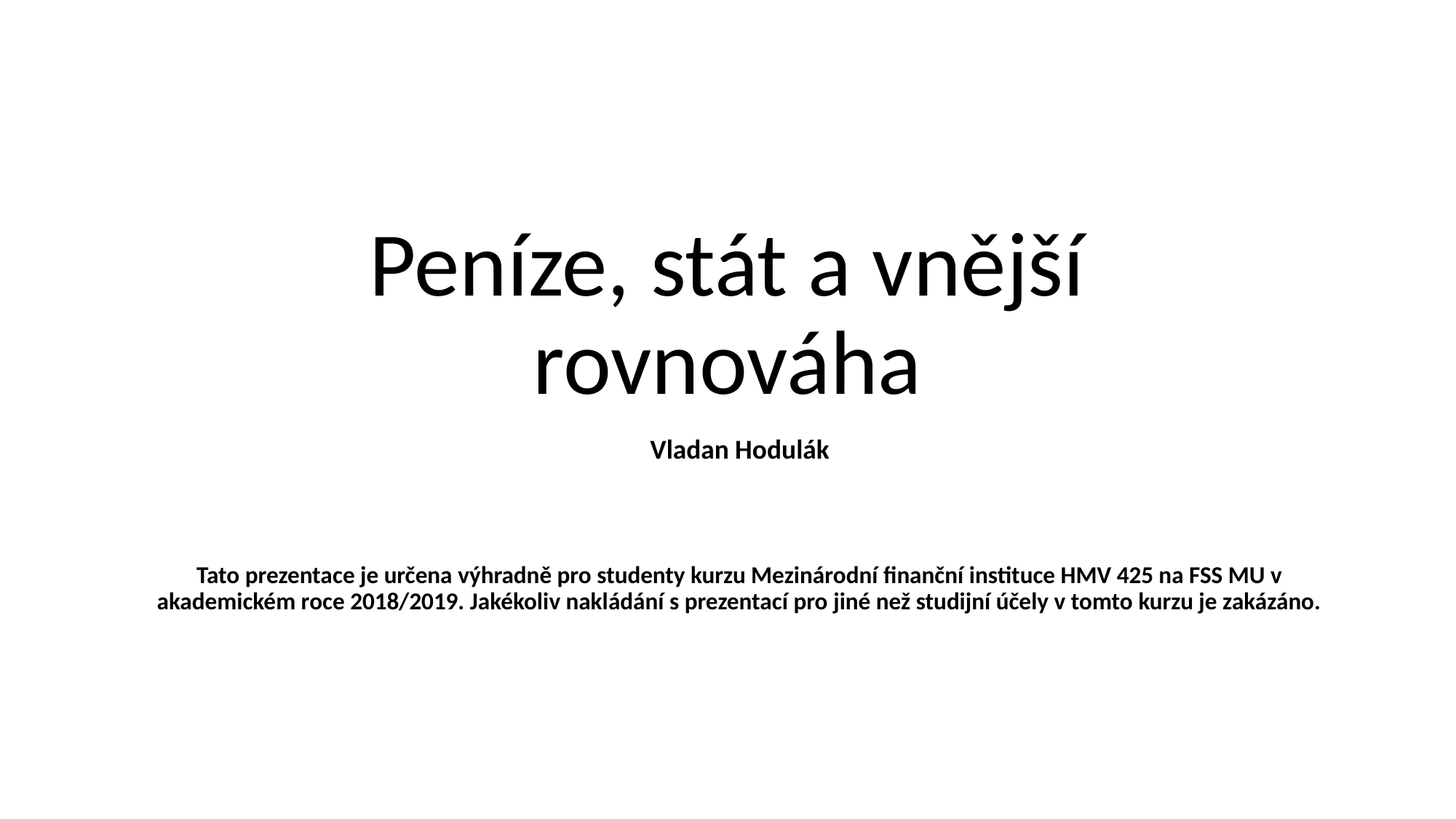

# Peníze, stát a vnější rovnováha
Vladan Hodulák

Tato prezentace je určena výhradně pro studenty kurzu Mezinárodní finanční instituce HMV 425 na FSS MU v akademickém roce 2018/2019. Jakékoliv nakládání s prezentací pro jiné než studijní účely v tomto kurzu je zakázáno.